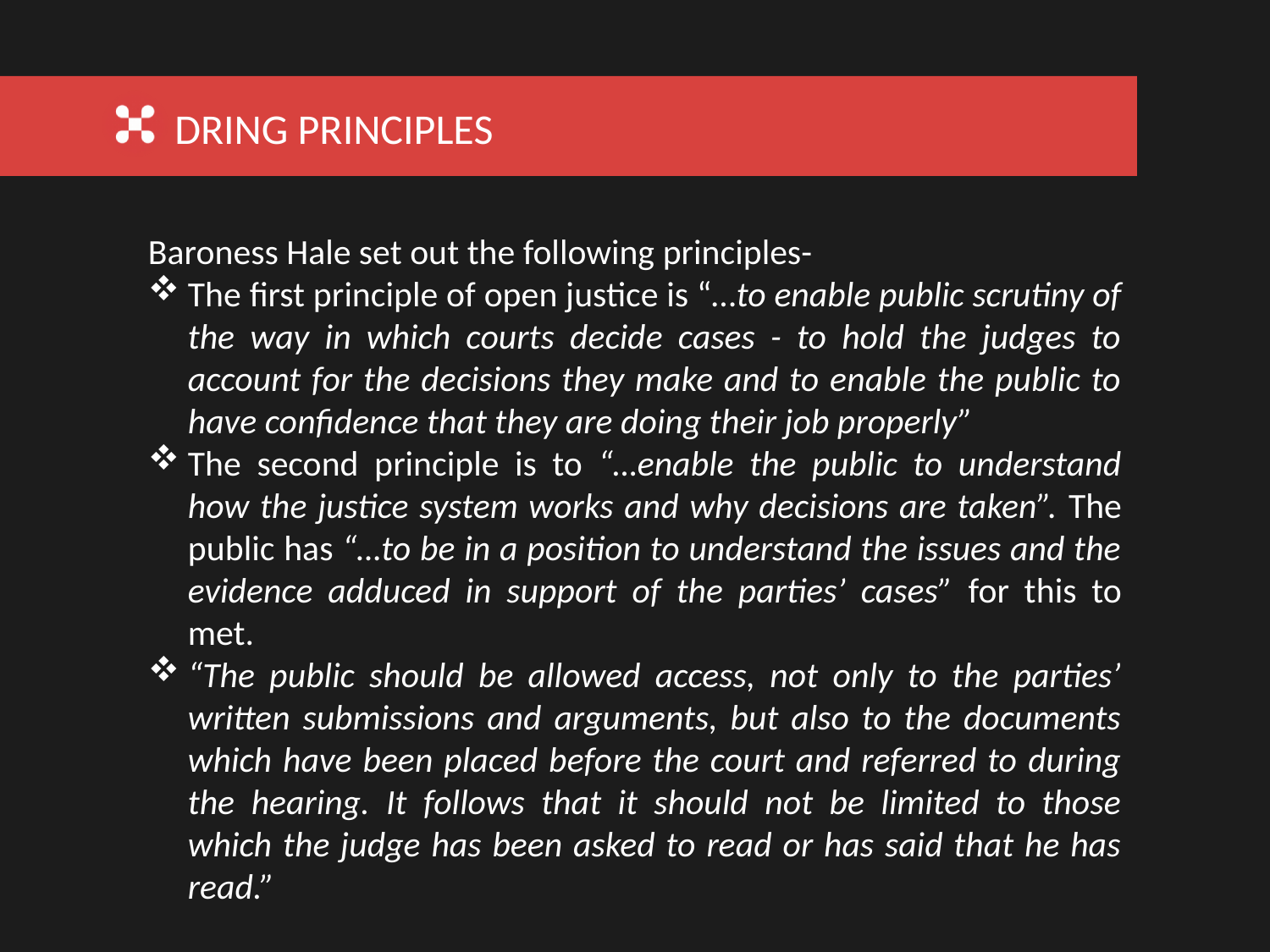

DRING PRINCIPLES
Baroness Hale set out the following principles-
The first principle of open justice is “…to enable public scrutiny of the way in which courts decide cases - to hold the judges to account for the decisions they make and to enable the public to have confidence that they are doing their job properly”
The second principle is to “…enable the public to understand how the justice system works and why decisions are taken”. The public has “…to be in a position to understand the issues and the evidence adduced in support of the parties’ cases” for this to met.
“The public should be allowed access, not only to the parties’ written submissions and arguments, but also to the documents which have been placed before the court and referred to during the hearing. It follows that it should not be limited to those which the judge has been asked to read or has said that he has read.”